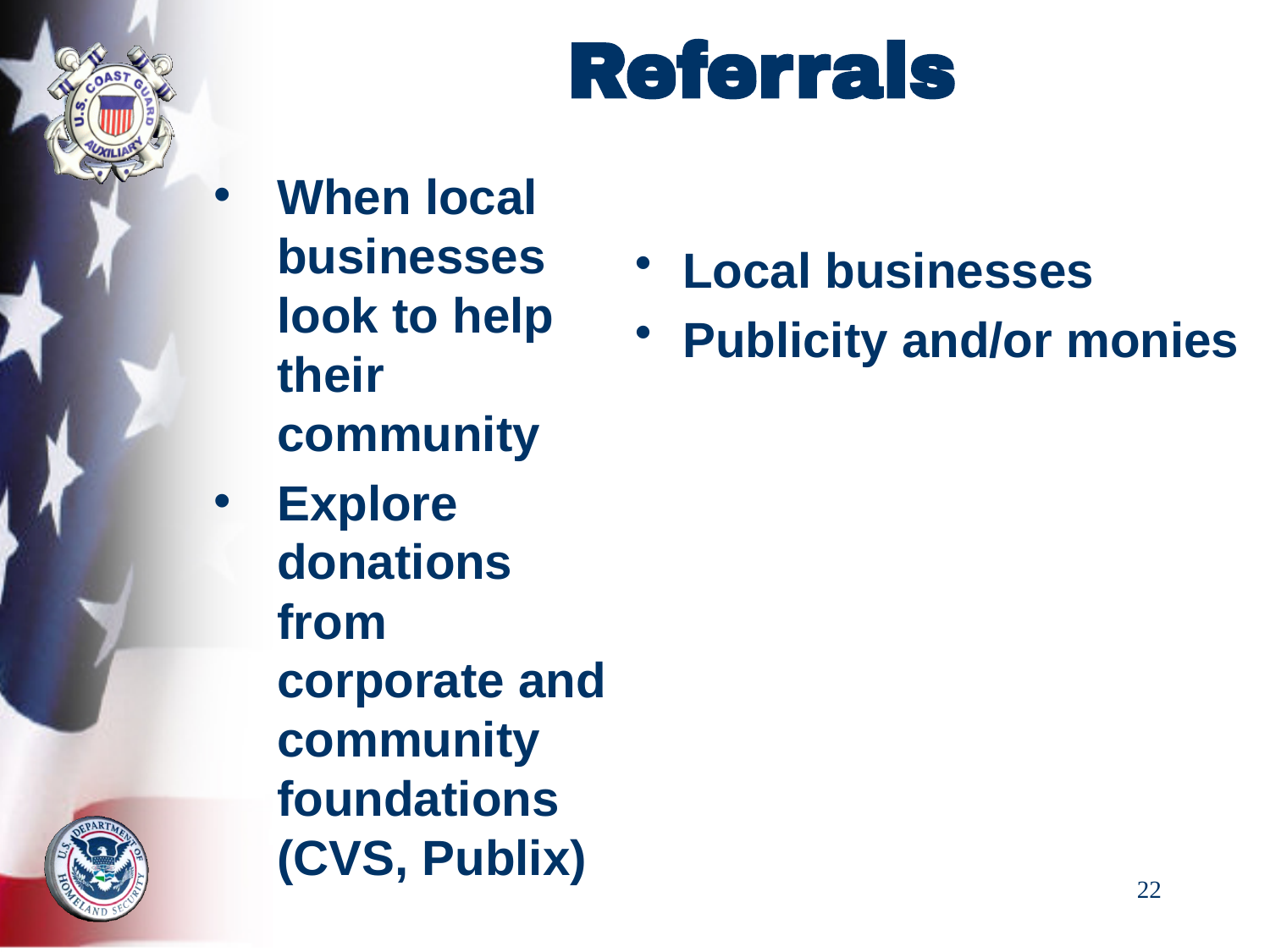

# Referrals
When local businesses look to help their  community
Explore donations from corporate and community foundations (CVS, Publix)

Local businesses
Publicity and/or monies
22